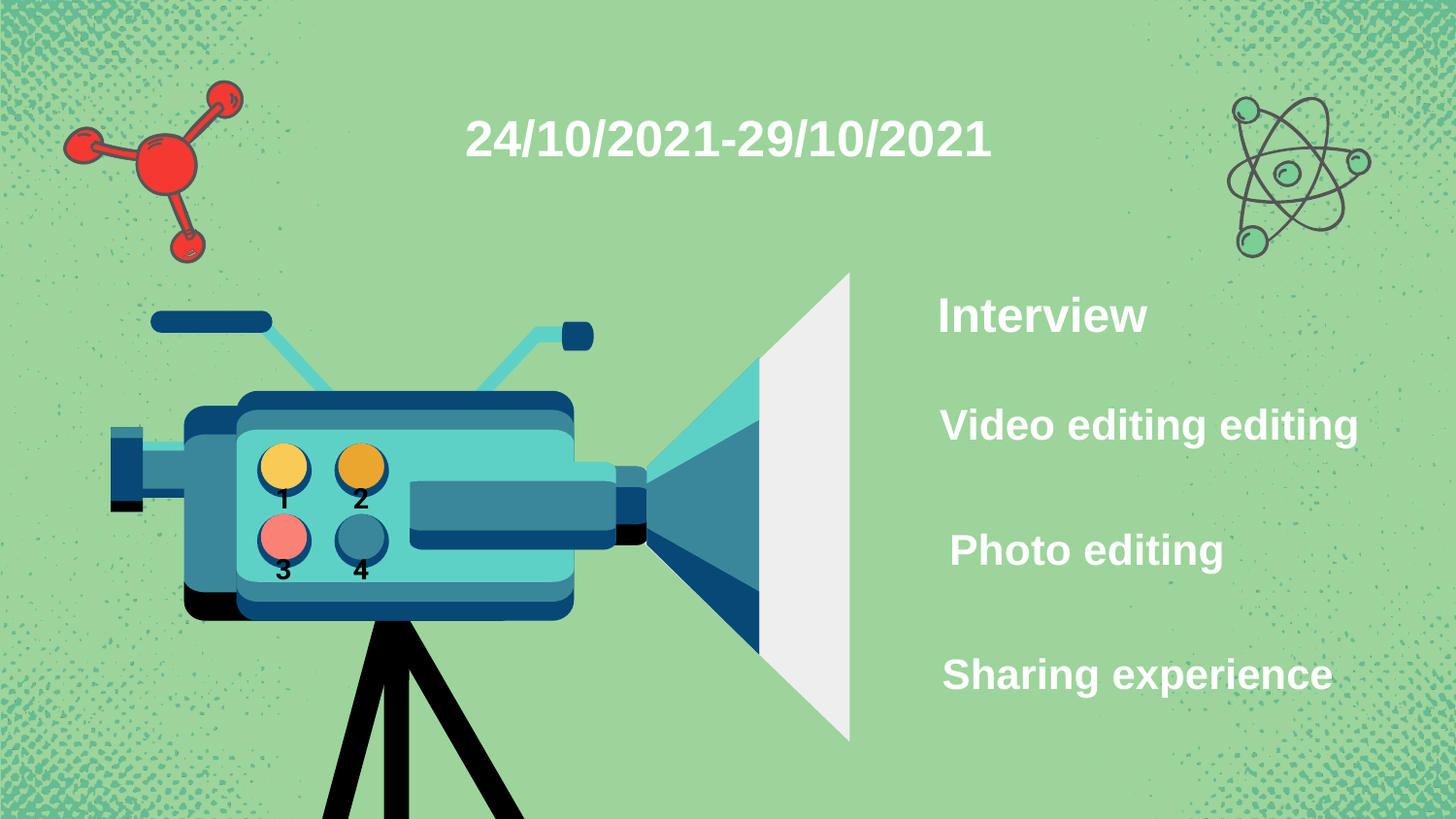

24/10/2021-29/10/2021
# Interview

1

2

3

4

Video editing editing

Photo editing
Sharing experience